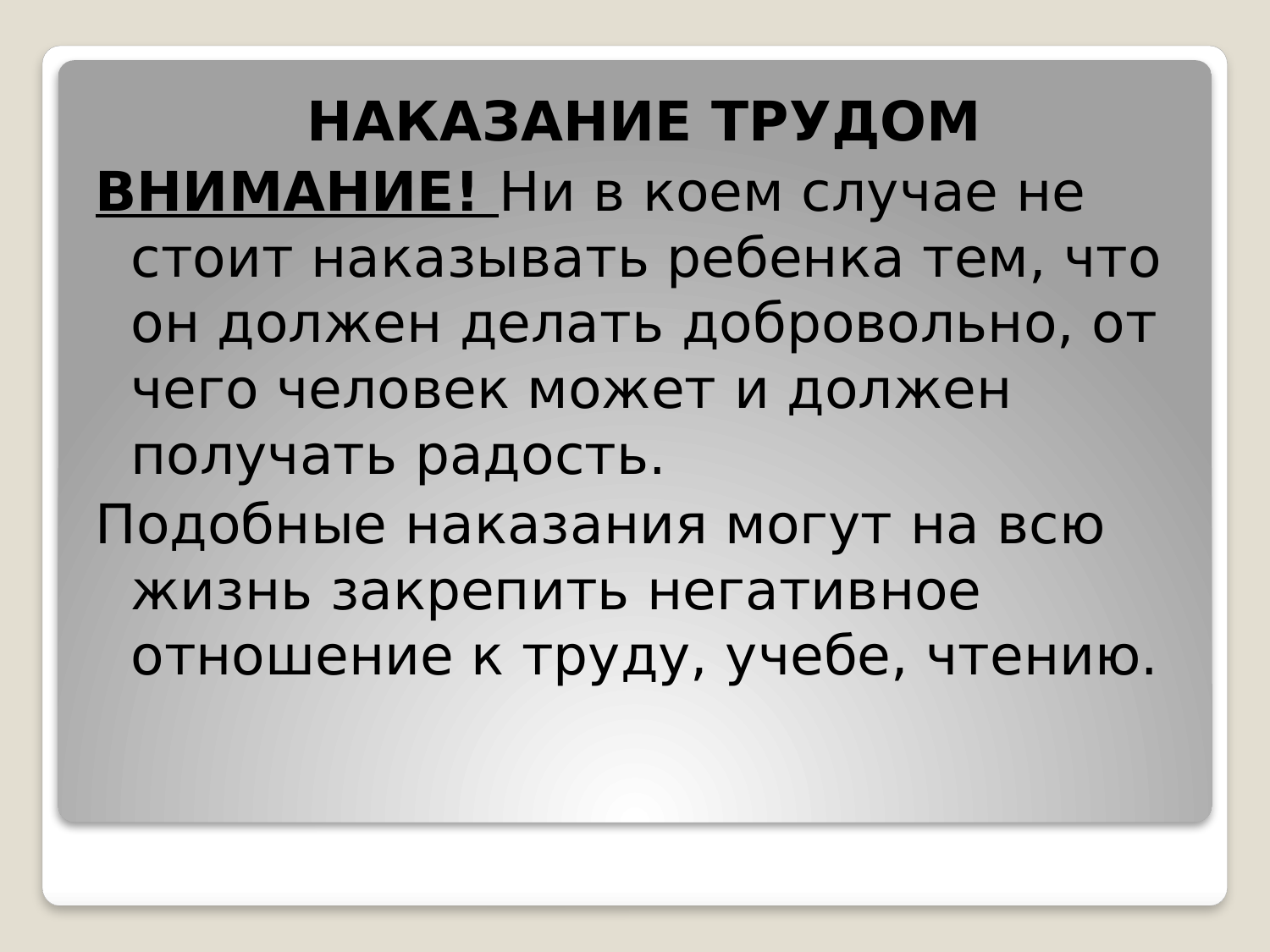

НАКАЗАНИЕ ТРУДОМ
ВНИМАНИЕ! Ни в коем случае не стоит наказывать ребенка тем, что он должен делать добровольно, от чего человек может и должен получать радость.
Подобные наказания могут на всю жизнь закрепить негативное отношение к труду, учебе, чтению.